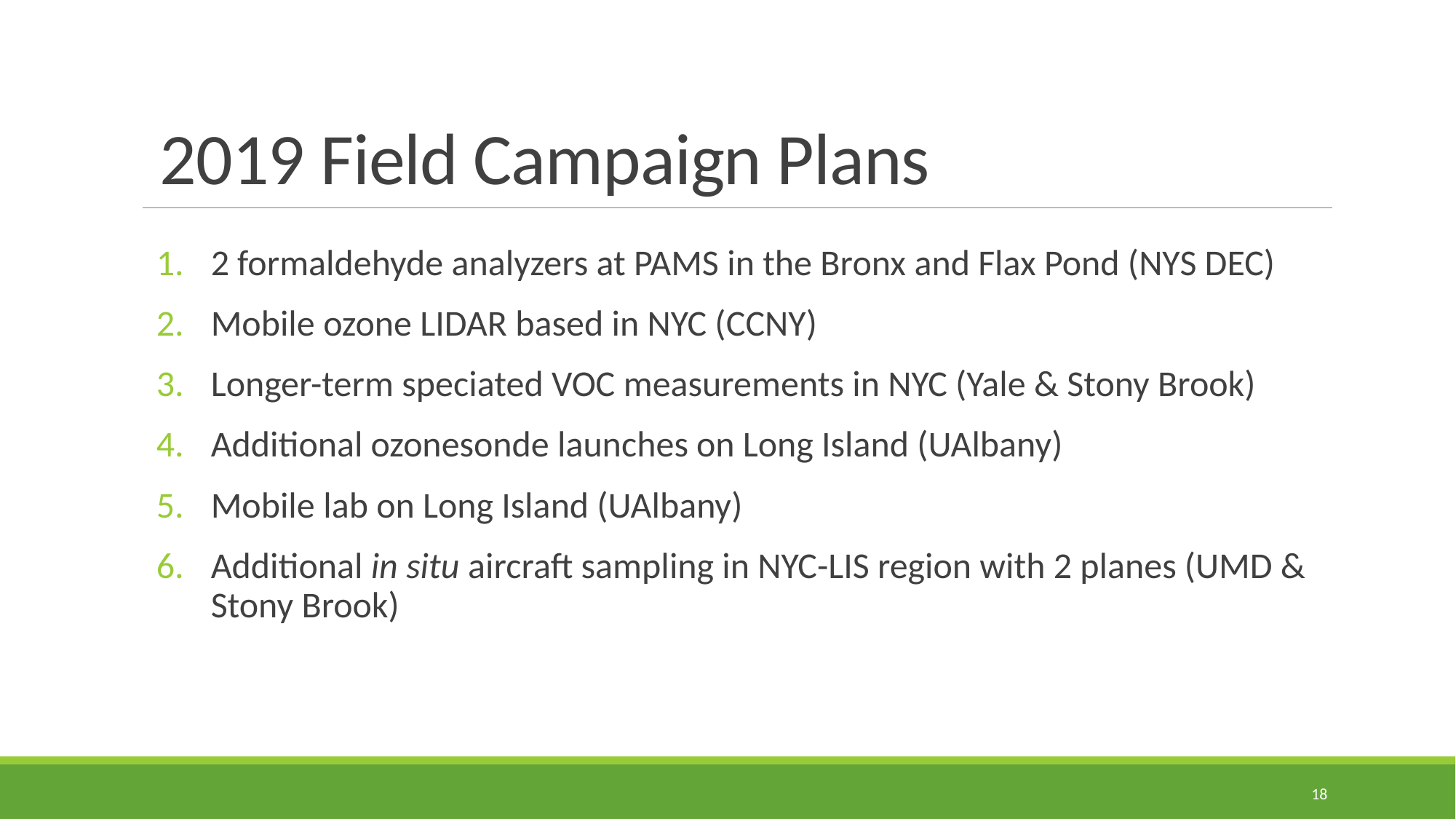

2019 Field Campaign Plans
2 formaldehyde analyzers at PAMS in the Bronx and Flax Pond (NYS DEC)
Mobile ozone LIDAR based in NYC (CCNY)
Longer-term speciated VOC measurements in NYC (Yale & Stony Brook)
Additional ozonesonde launches on Long Island (UAlbany)
Mobile lab on Long Island (UAlbany)
Additional in situ aircraft sampling in NYC-LIS region with 2 planes (UMD & Stony Brook)

18